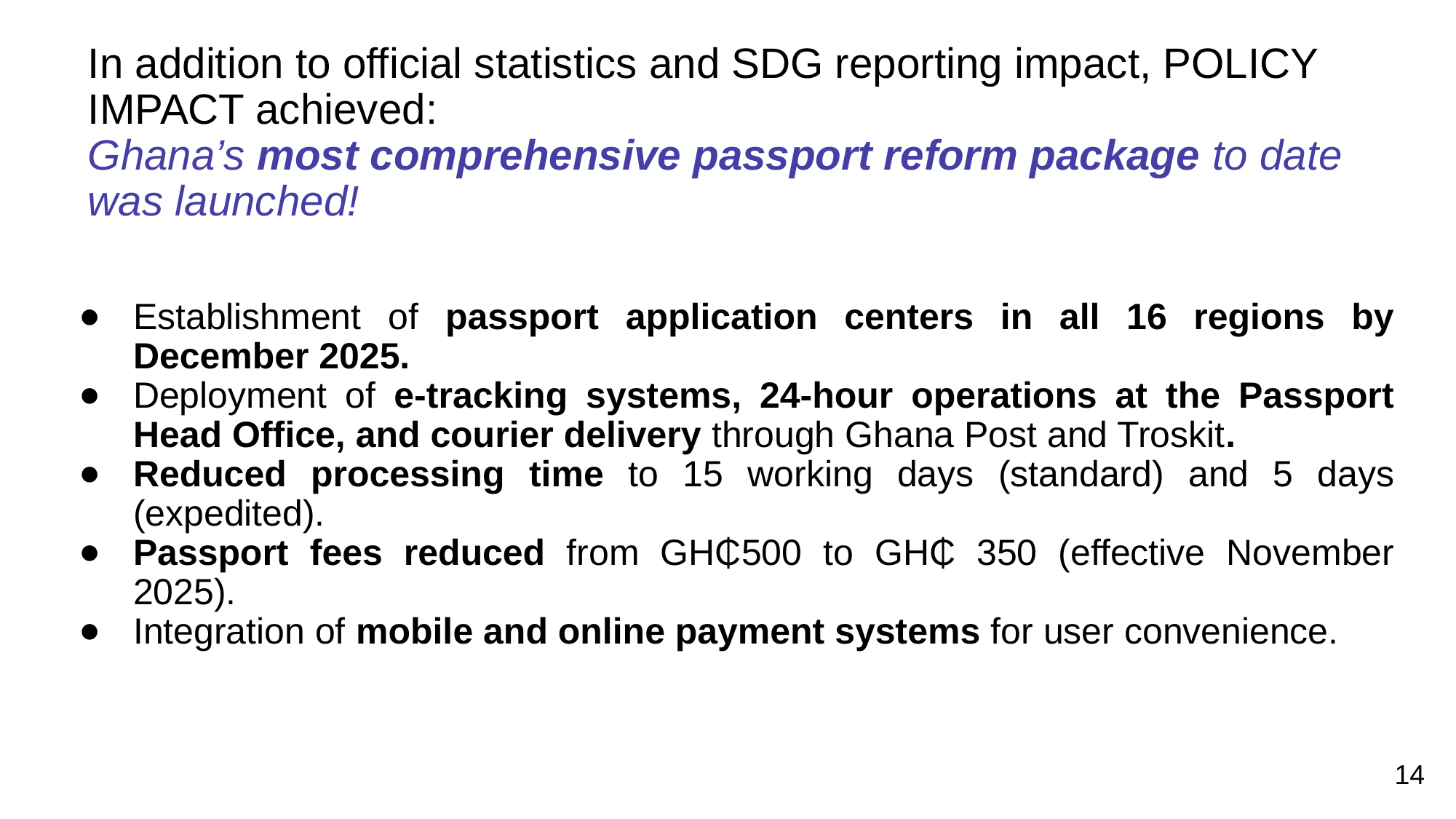

# In addition to official statistics and SDG reporting impact, POLICY IMPACT achieved: Ghana’s most comprehensive passport reform package to date was launched!
Establishment of passport application centers in all 16 regions by December 2025.
Deployment of e-tracking systems, 24-hour operations at the Passport Head Office, and courier delivery through Ghana Post and Troskit.
Reduced processing time to 15 working days (standard) and 5 days (expedited).
Passport fees reduced from GH₵500 to GH₵ 350 (effective November 2025).
Integration of mobile and online payment systems for user convenience.
14